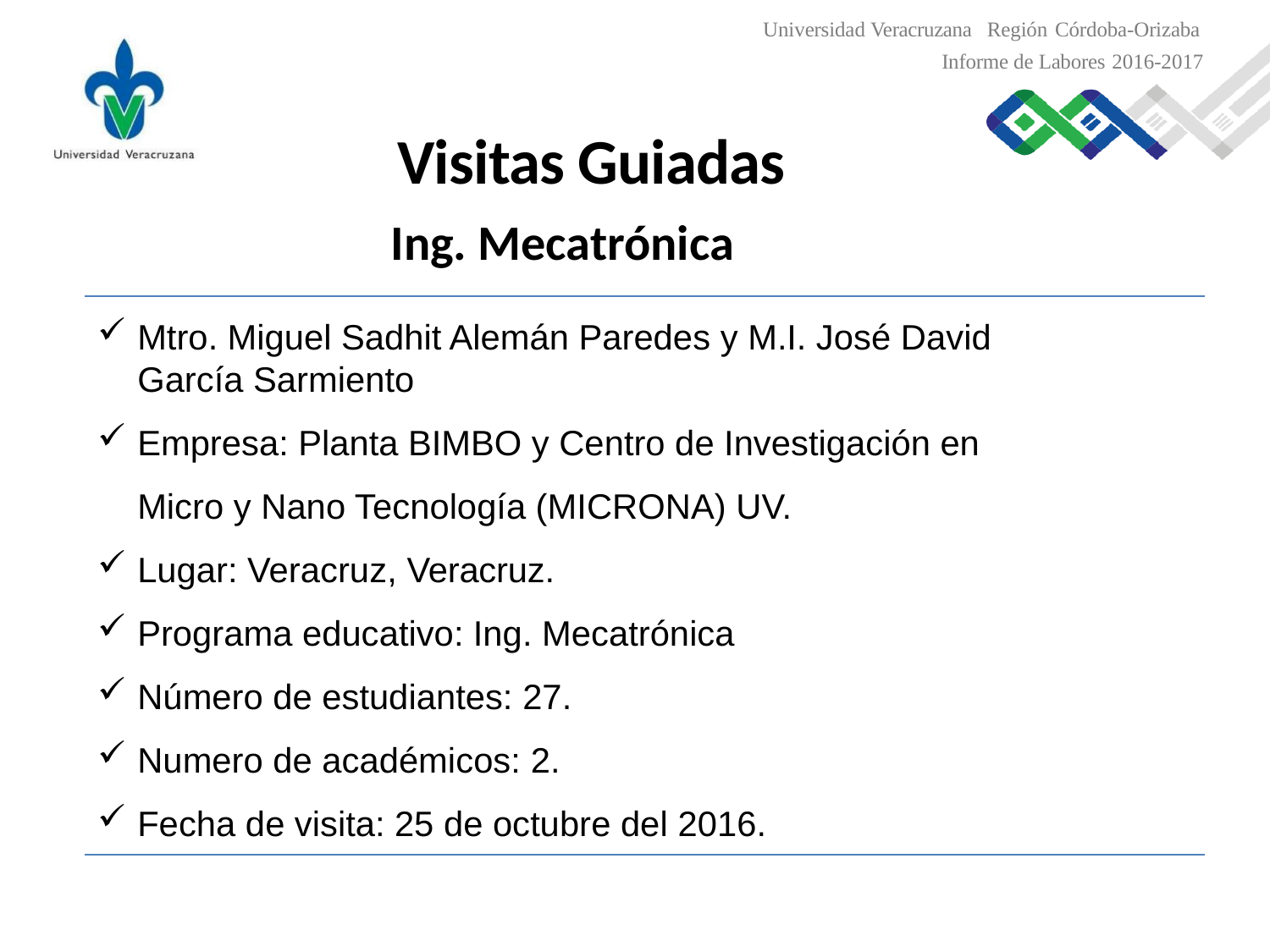

Universidad Veracruzana   Región Córdoba-Orizaba
Informe de Labores 2016-2017

Visitas Guiadas
Ing. Mecatrónica

Mtro. Miguel Sadhit Alemán Paredes y M.I. José David García Sarmiento
Empresa: Planta BIMBO y Centro de Investigación en Micro y Nano Tecnología (MICRONA) UV.
Lugar: Veracruz, Veracruz.
Programa educativo: Ing. Mecatrónica
Número de estudiantes: 27.
Numero de académicos: 2.
Fecha de visita: 25 de octubre del 2016.